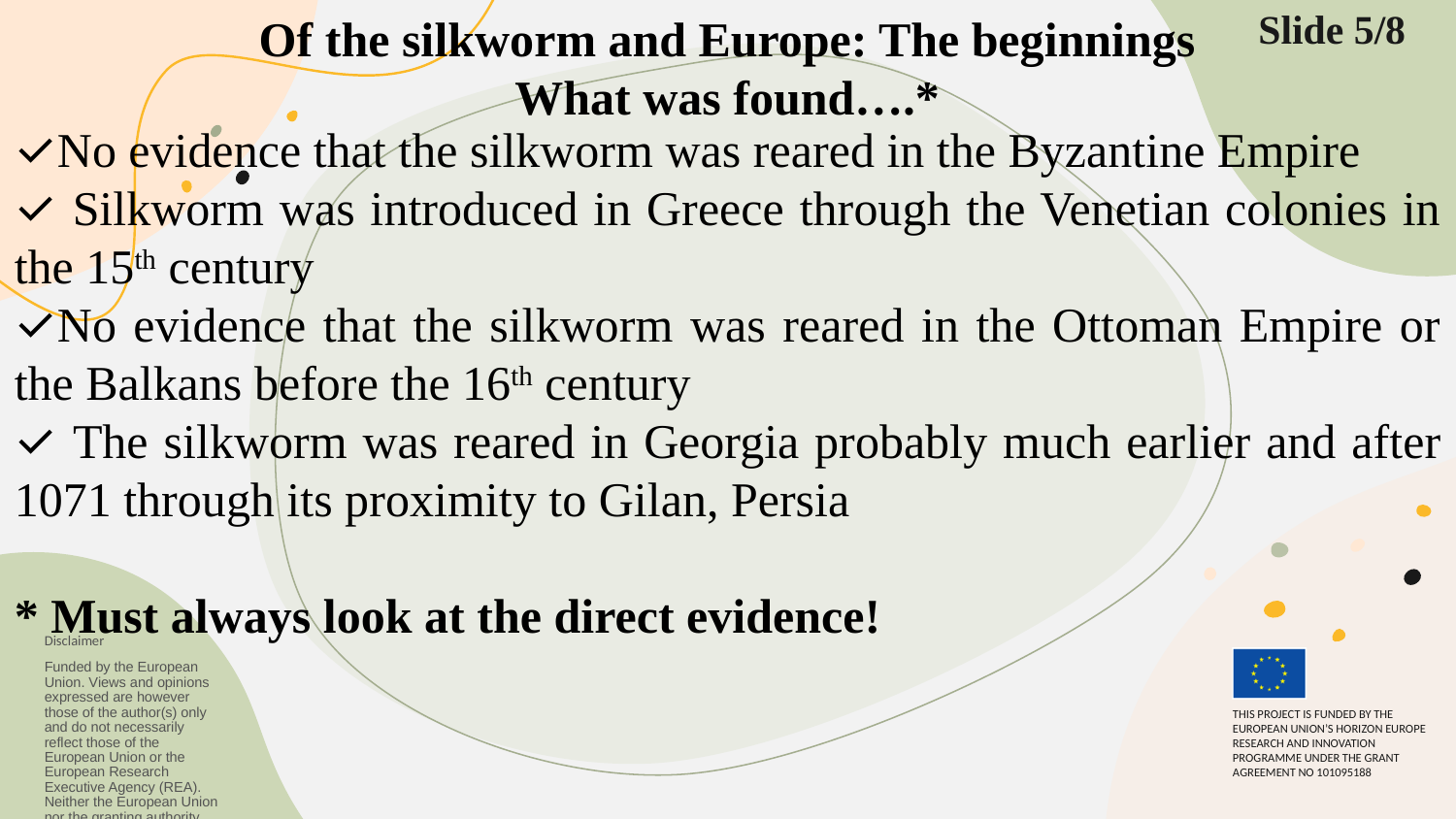

Slide 5/8
Of the silkworm and Europe: The beginnings
What was found….*

✓No evidence that the silkworm was reared in the Byzantine Empire
✓ Silkworm was introduced in Greece through the Venetian colonies in the 15th century
✓No evidence that the silkworm was reared in the Ottoman Empire or the Balkans before the 16th century
✓ The silkworm was reared in Georgia probably much earlier and after 1071 through its proximity to Gilan, Persia

* Must always look at the direct evidence!